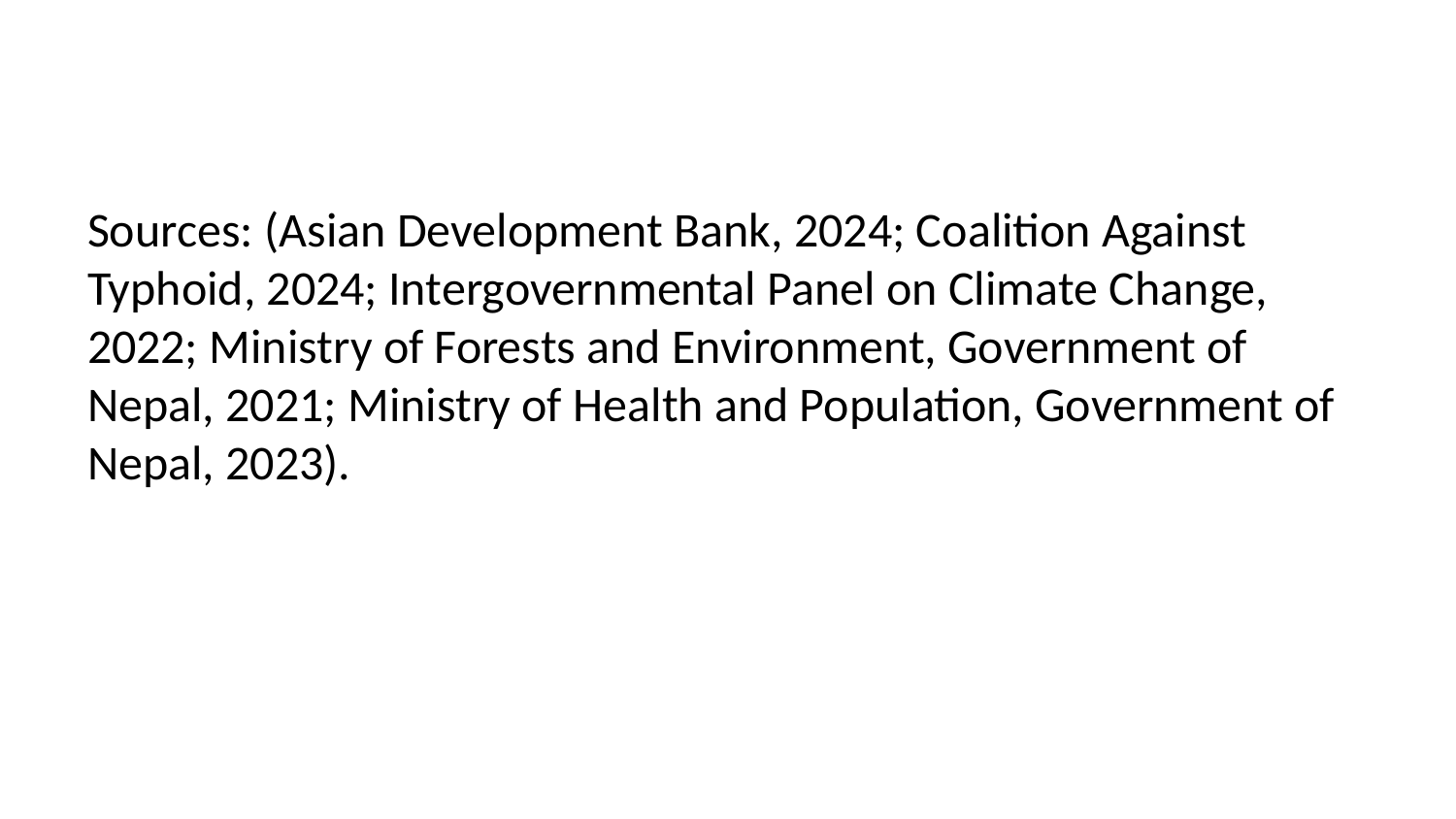

Sources: (Asian Development Bank, 2024; Coalition Against Typhoid, 2024; Intergovernmental Panel on Climate Change, 2022; Ministry of Forests and Environment, Government of Nepal, 2021; Ministry of Health and Population, Government of Nepal, 2023).